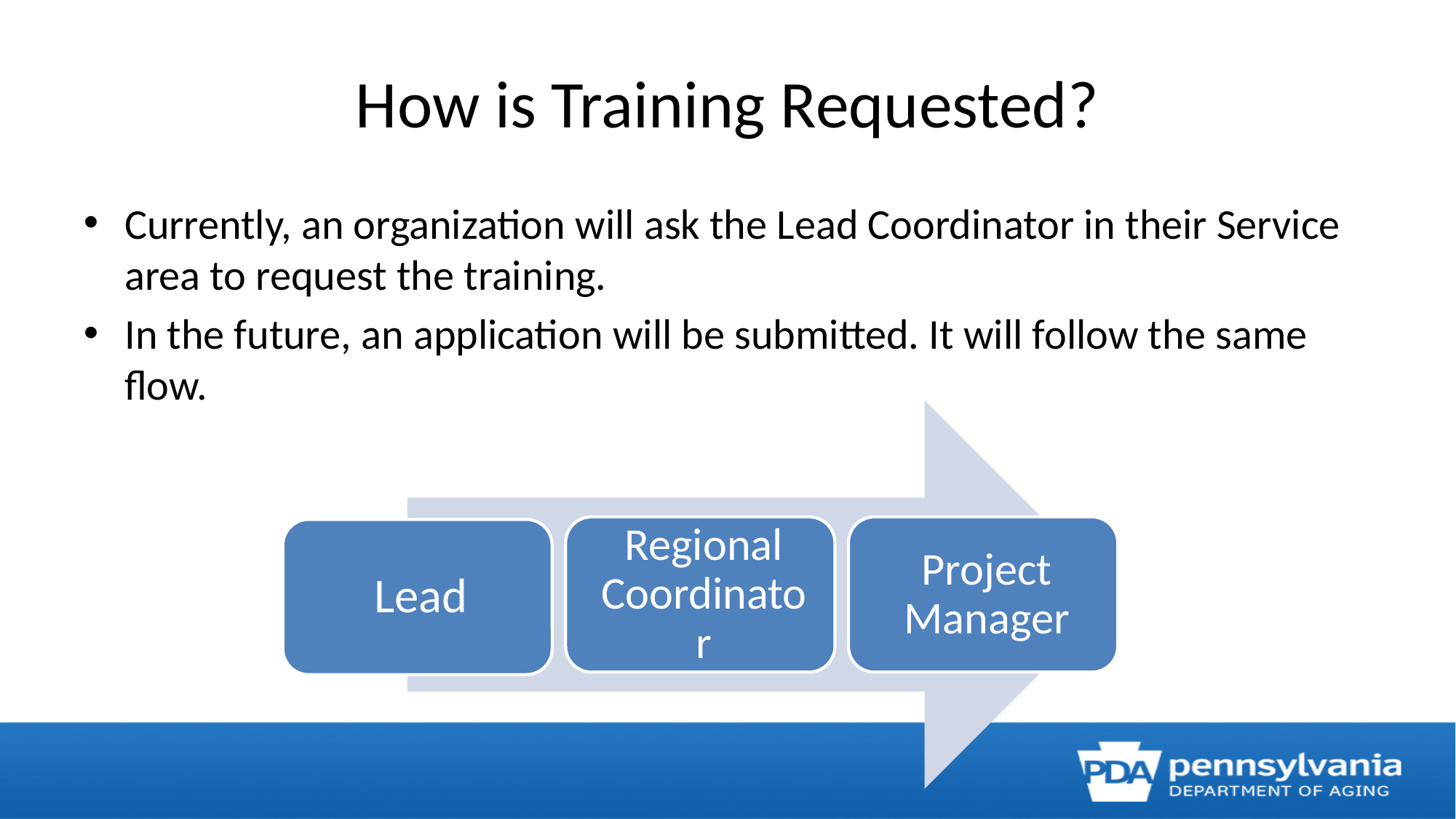

# How is Training Requested?
Currently, an organization will ask the Lead Coordinator in their Service area to request the training.
In the future, an application will be submitted. It will follow the same flow.

Lead
Regional Coordinator
Project Manager